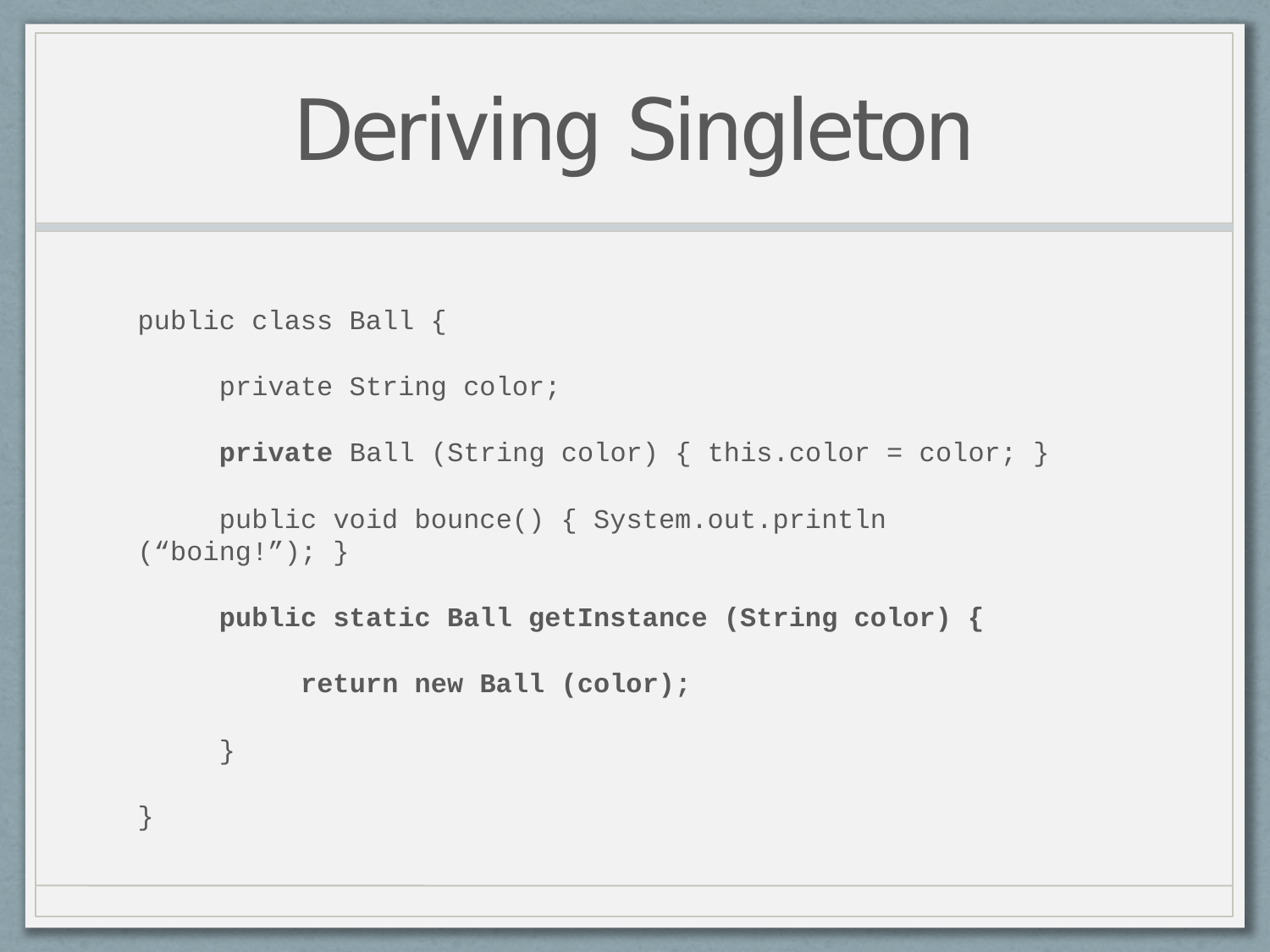

# Deriving Singleton
public class Ball {
     private String color;
     private Ball (String color) { this.color = color; }
     public void bounce() { System.out.println 		  (“boing!”); }
     public static Ball getInstance (String color) {
          return new Ball (color);
     }
}